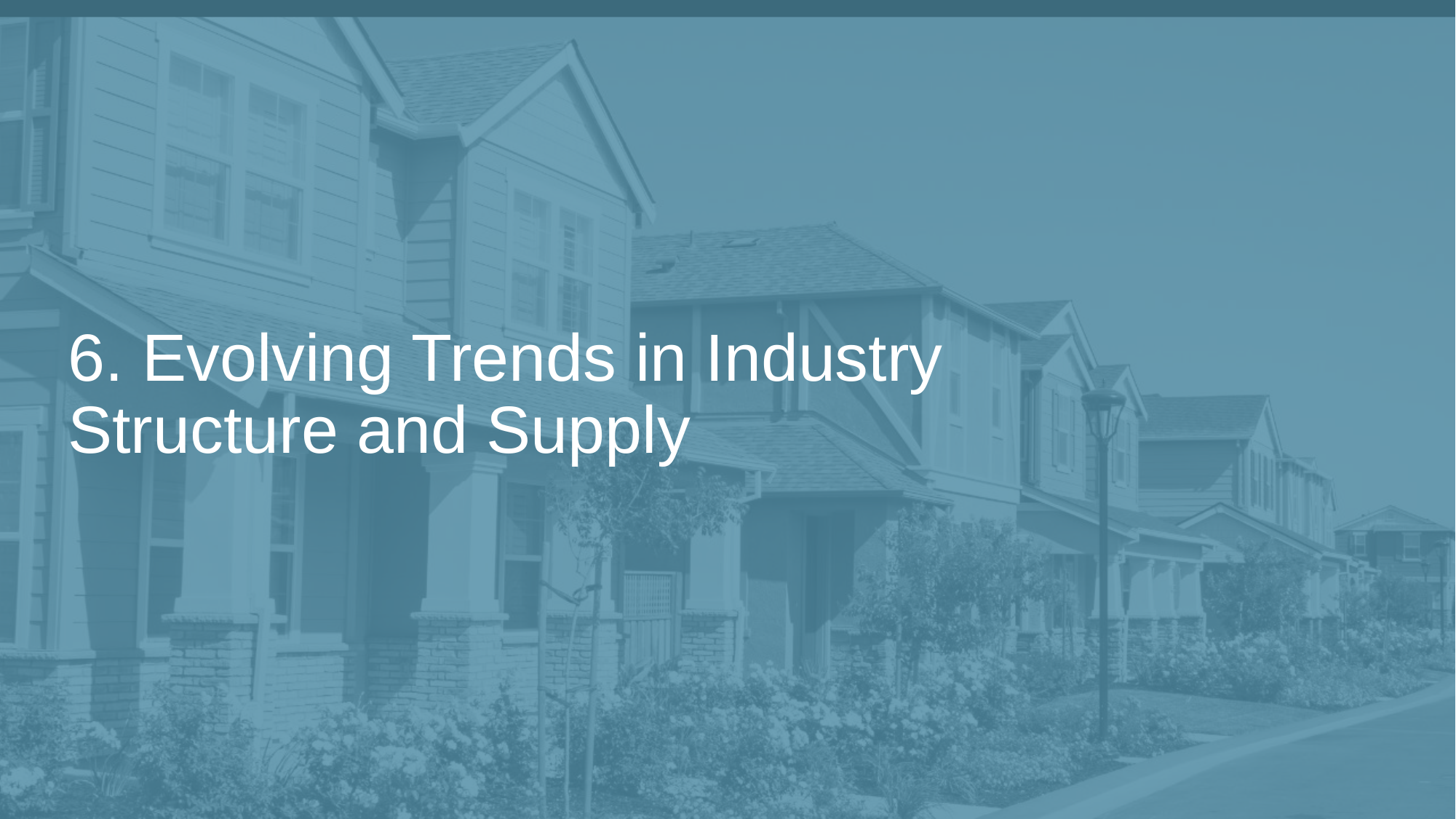

# 6. Evolving Trends in Industry Structure and Supply